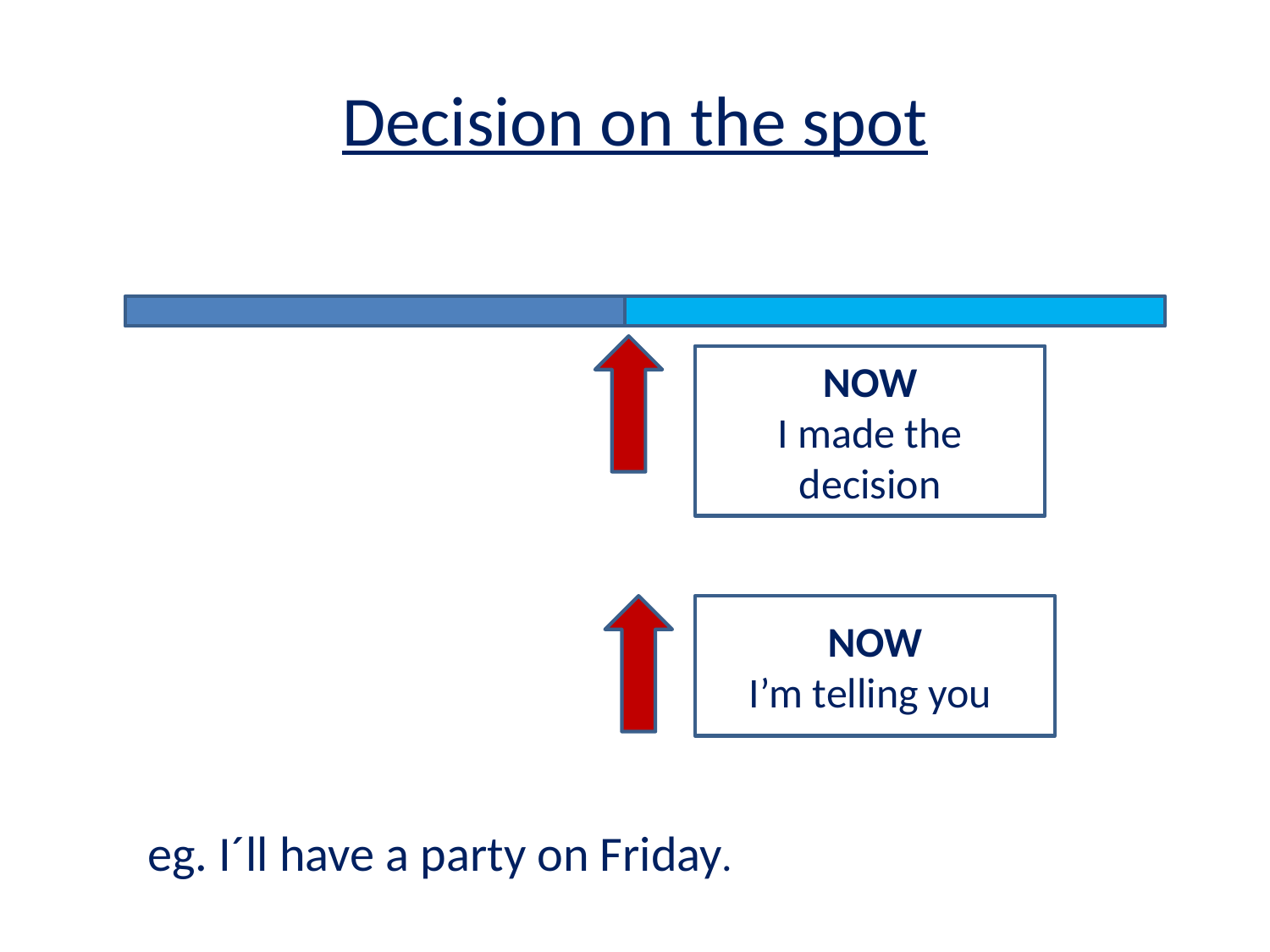

# Decision on the spot

NOW
I made the decision

NOW
I’m telling you
eg. I´ll have a party on Friday.